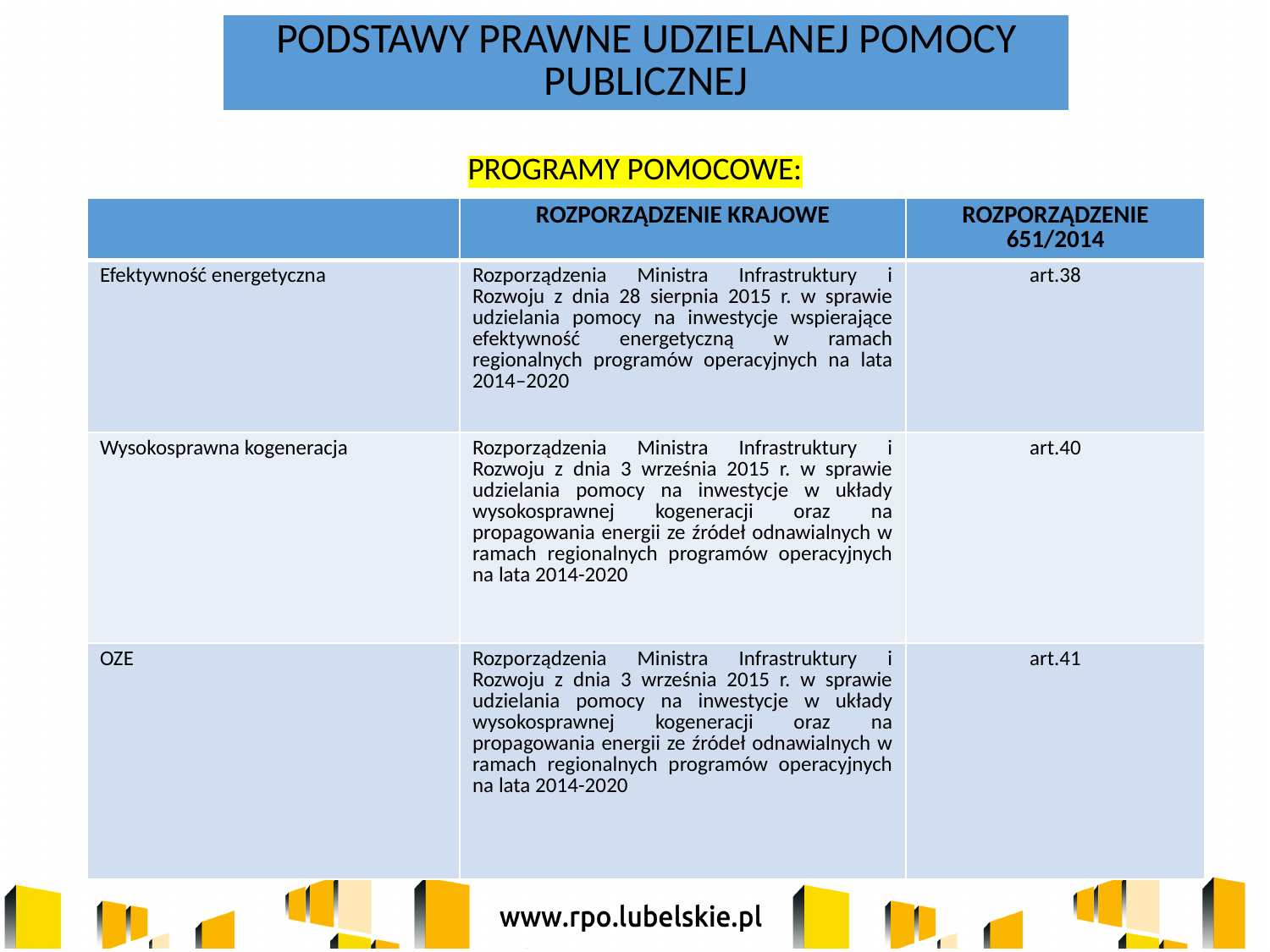

| PODSTAWY PRAWNE UDZIELANEJ POMOCY PUBLICZNEJ |
| --- |
PROGRAMY POMOCOWE:

POMOC DE MINIMIS:

|  | ROZPORZĄDZENIE KRAJOWE | ROZPORZĄDZENIE 651/2014 |
| --- | --- | --- |
| Efektywność energetyczna | Rozporządzenia Ministra Infrastruktury i Rozwoju z dnia 28 sierpnia 2015 r. w sprawie udzielania pomocy na inwestycje wspierające efektywność energetyczną w ramach regionalnych programów operacyjnych na lata 2014–2020 | art.38 |
| Wysokosprawna kogeneracja | Rozporządzenia Ministra Infrastruktury i Rozwoju z dnia 3 września 2015 r. w sprawie udzielania pomocy na inwestycje w układy wysokosprawnej kogeneracji oraz na propagowania energii ze źródeł odnawialnych w ramach regionalnych programów operacyjnych na lata 2014-2020 | art.40 |
| OZE | Rozporządzenia Ministra Infrastruktury i Rozwoju z dnia 3 września 2015 r. w sprawie udzielania pomocy na inwestycje w układy wysokosprawnej kogeneracji oraz na propagowania energii ze źródeł odnawialnych w ramach regionalnych programów operacyjnych na lata 2014-2020 | art.41 |